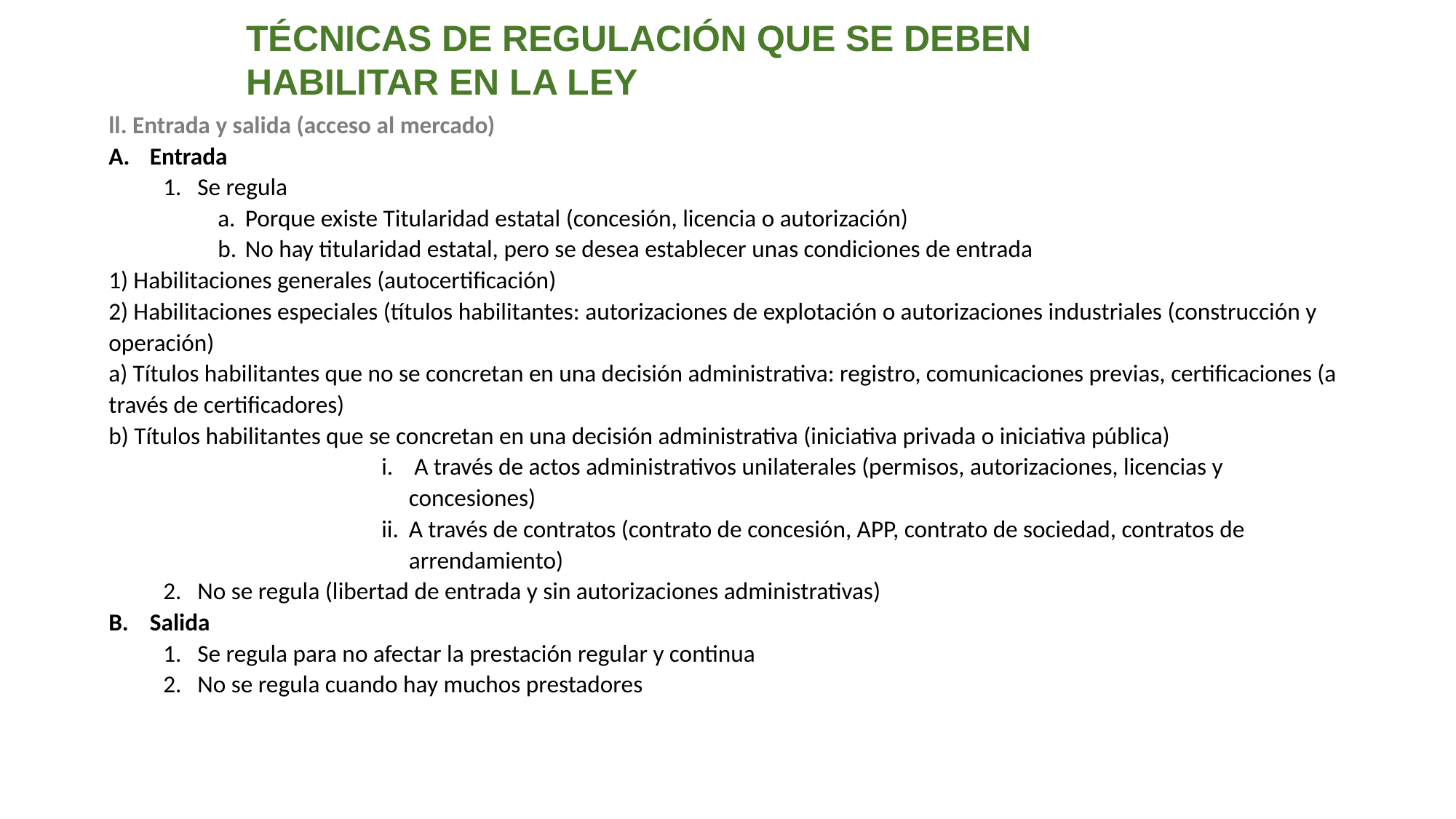

TÉCNICAS DE REGULACIÓN QUE SE DEBEN HABILITAR EN LA LEY
ll. Entrada y salida (acceso al mercado)
Entrada
Se regula
Porque existe Titularidad estatal (concesión, licencia o autorización)
No hay titularidad estatal, pero se desea establecer unas condiciones de entrada
1) Habilitaciones generales (autocertificación)
2) Habilitaciones especiales (títulos habilitantes: autorizaciones de explotación o autorizaciones industriales (construcción y operación)
a) Títulos habilitantes que no se concretan en una decisión administrativa: registro, comunicaciones previas, certificaciones (a través de certificadores)
b) Títulos habilitantes que se concretan en una decisión administrativa (iniciativa privada o iniciativa pública)
 A través de actos administrativos unilaterales (permisos, autorizaciones, licencias y concesiones)
A través de contratos (contrato de concesión, APP, contrato de sociedad, contratos de arrendamiento)
No se regula (libertad de entrada y sin autorizaciones administrativas)
Salida
Se regula para no afectar la prestación regular y continua
No se regula cuando hay muchos prestadores